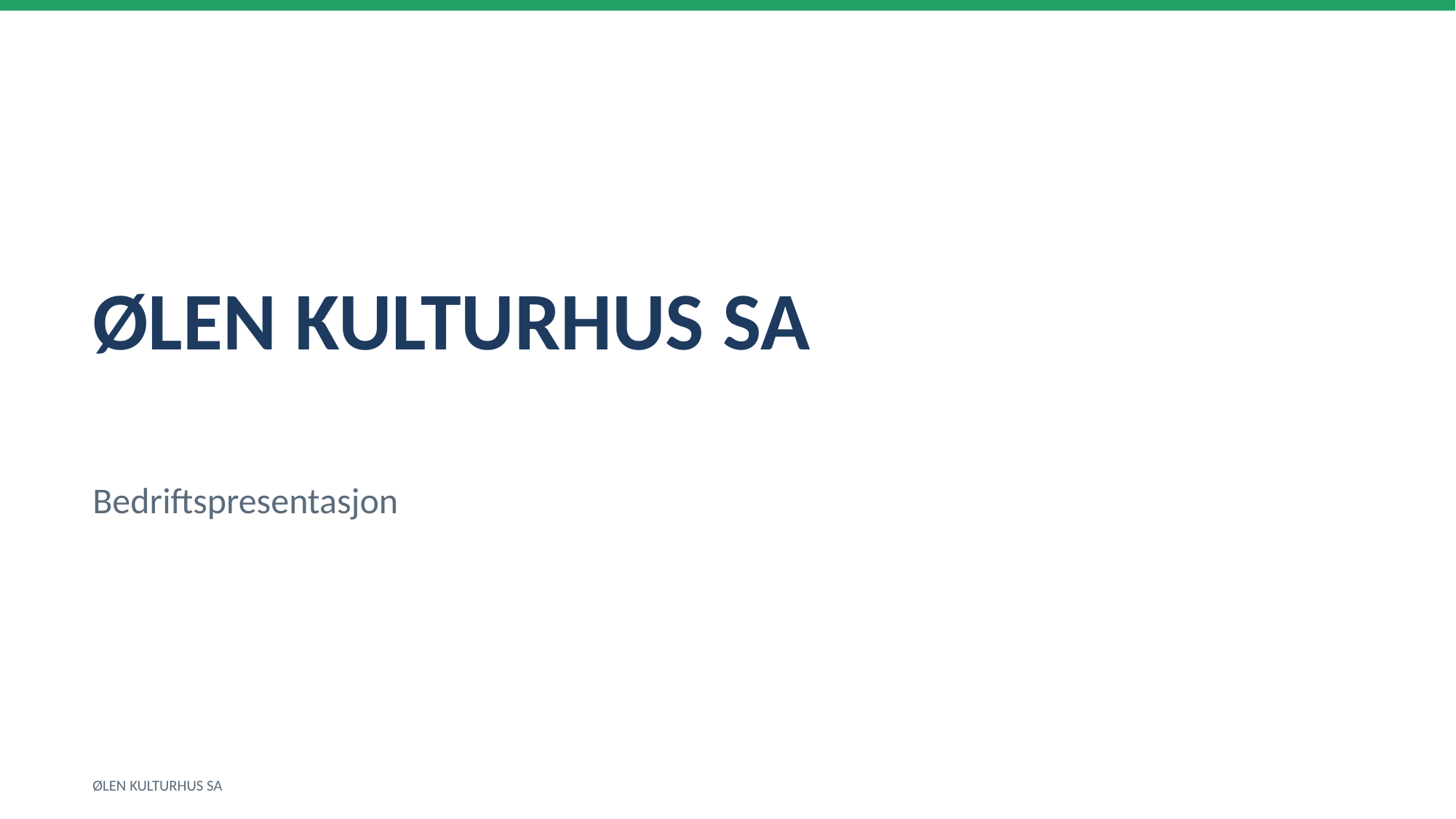

ØLEN KULTURHUS SA
Bedriftspresentasjon
ØLEN KULTURHUS SA